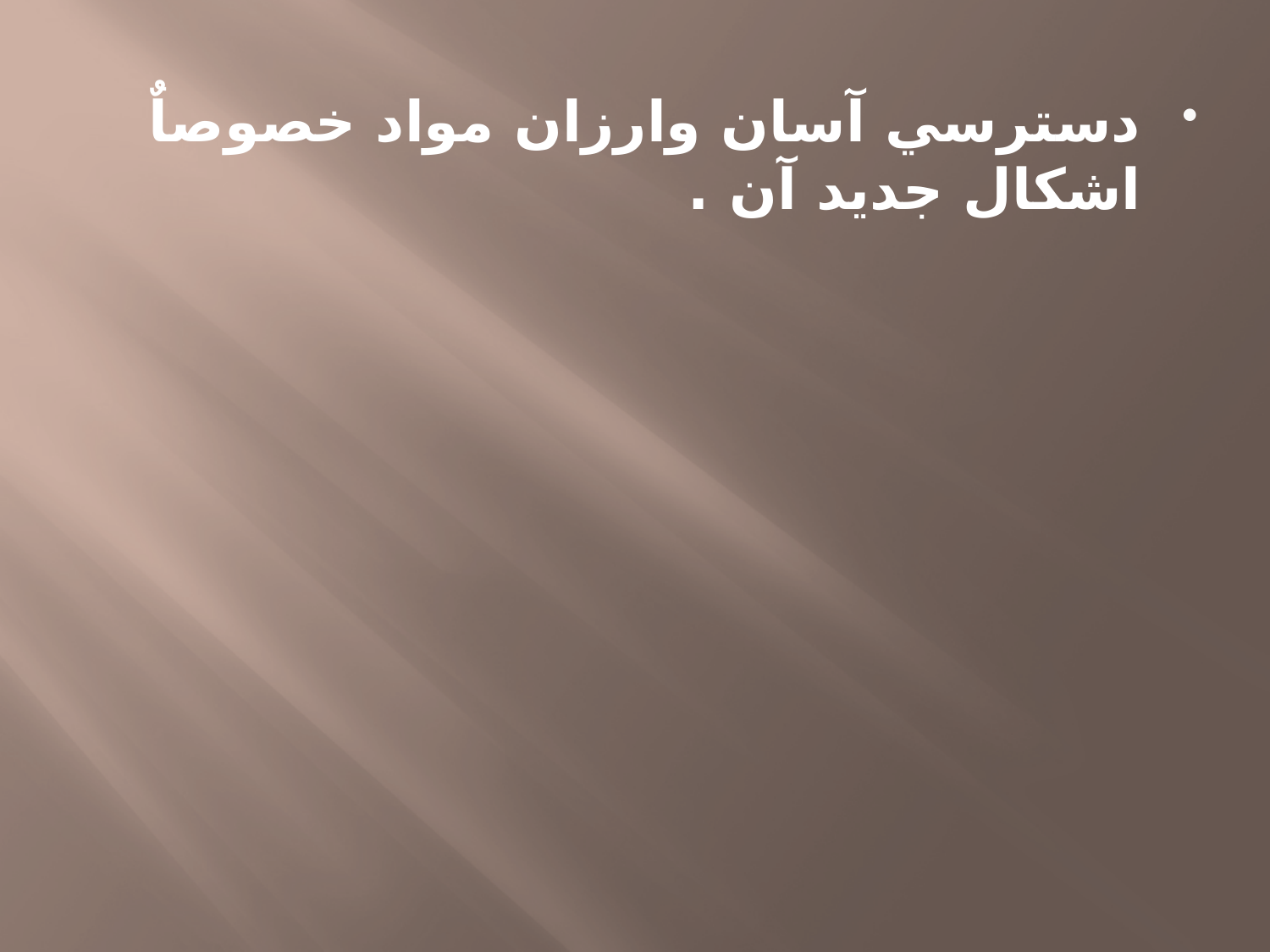

دسترسي آسان وارزان مواد خصوصاٌ اشكال جديد آن .